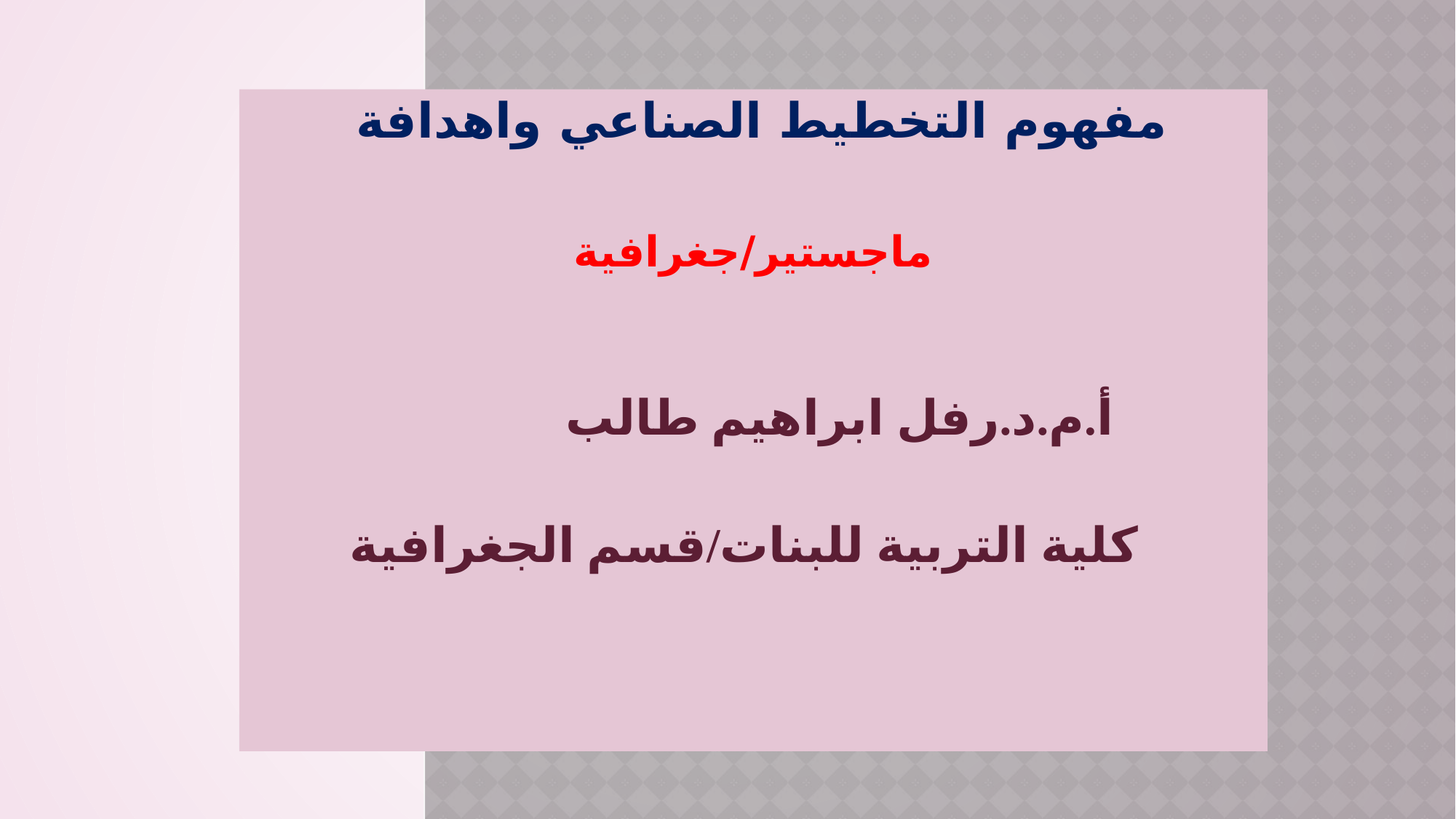

مفهوم التخطيط الصناعي واهدافة

ماجستير/جغرافية

         أ.م.د.رفل ابراهيم طالب
  كلية التربية للبنات/قسم الجغرافية